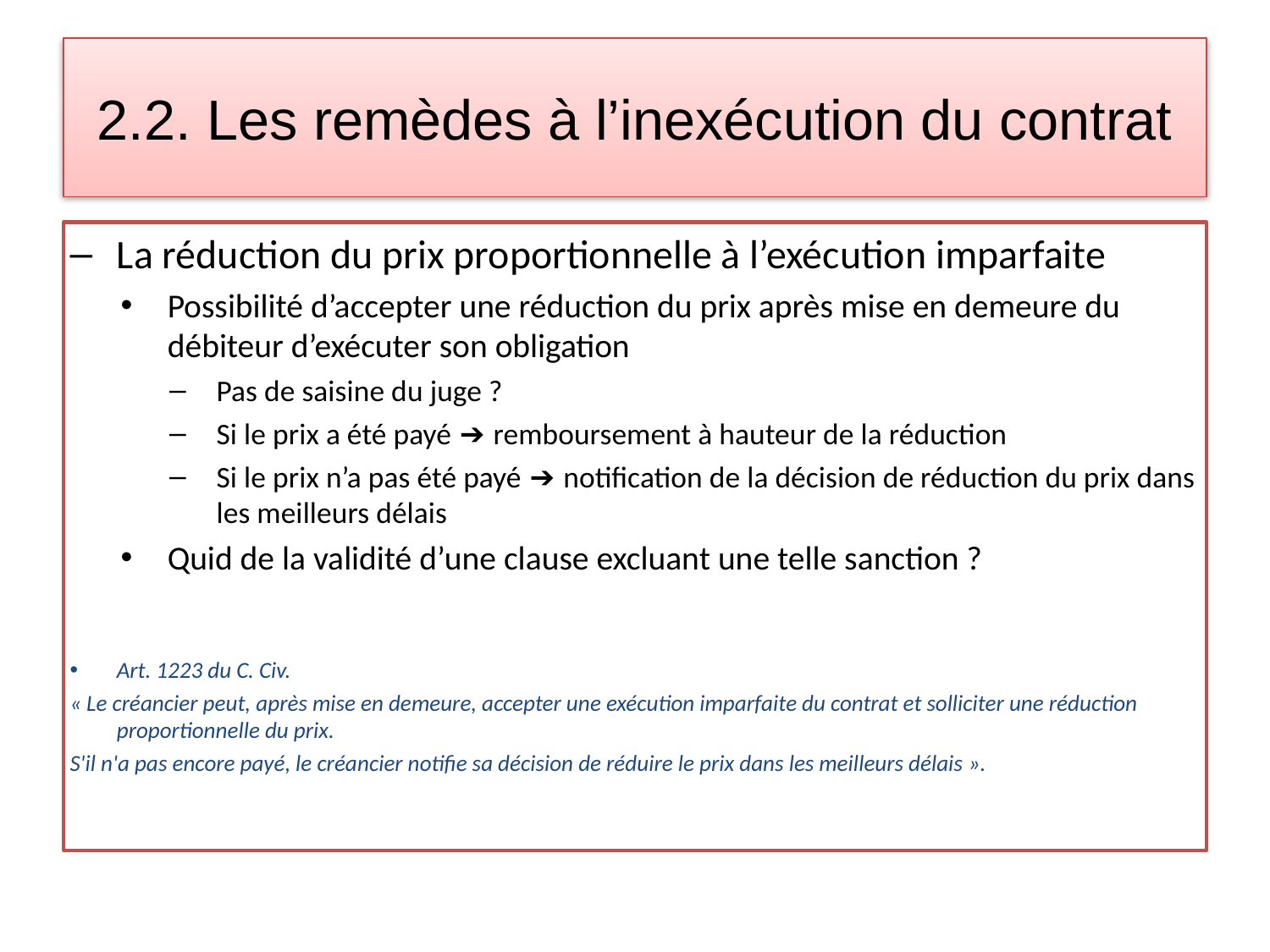

# 2.2. Les remèdes à l’inexécution du contrat
La réduction du prix proportionnelle à l’exécution imparfaite
Possibilité d’accepter une réduction du prix après mise en demeure du débiteur d’exécuter son obligation
Pas de saisine du juge ?
Si le prix a été payé ➔ remboursement à hauteur de la réduction
Si le prix n’a pas été payé ➔ notification de la décision de réduction du prix dans les meilleurs délais
Quid de la validité d’une clause excluant une telle sanction ?

Art. 1223 du C. Civ.
« Le créancier peut, après mise en demeure, accepter une exécution imparfaite du contrat et solliciter une réduction proportionnelle du prix.
S'il n'a pas encore payé, le créancier notifie sa décision de réduire le prix dans les meilleurs délais ».